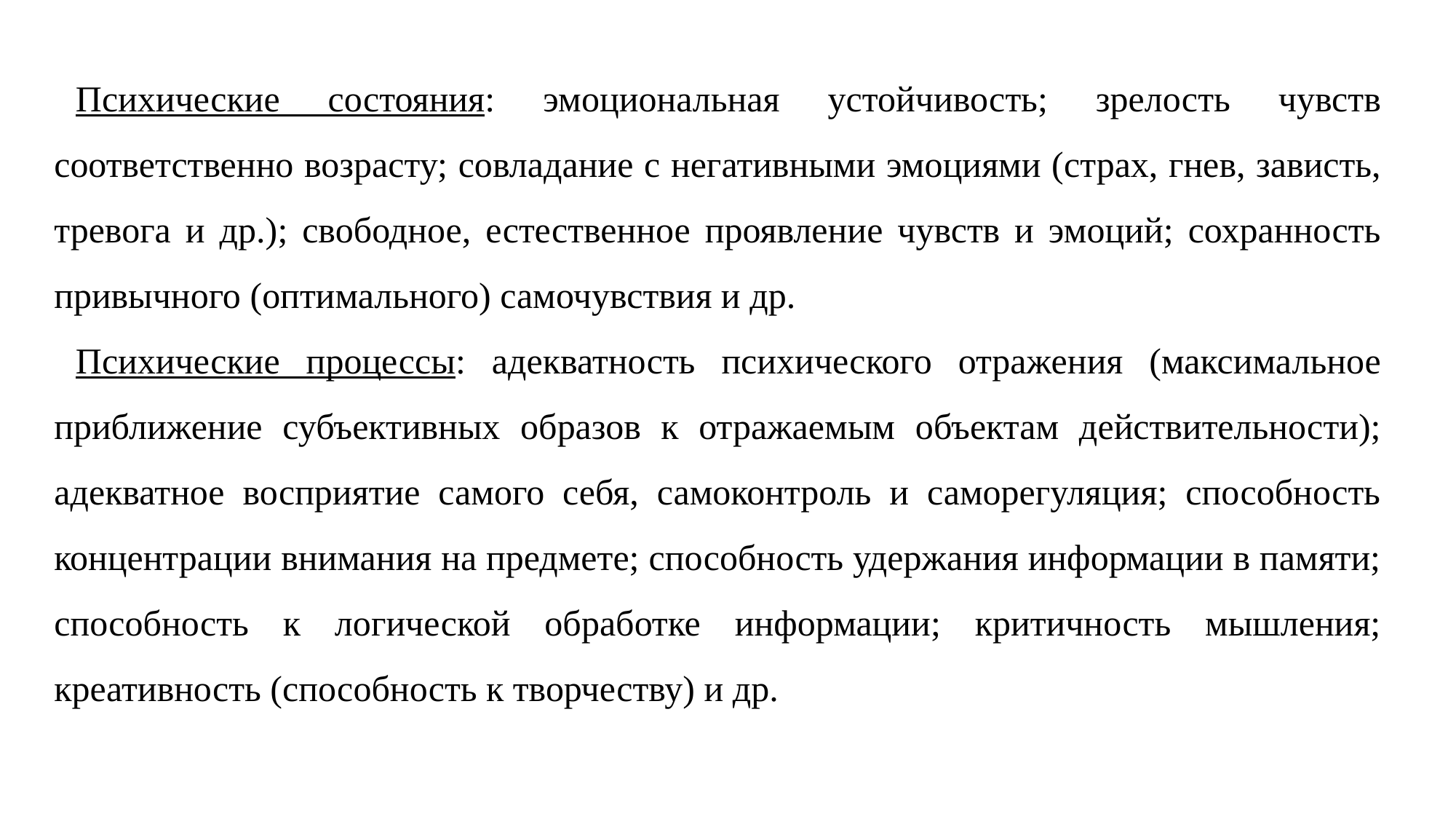

Психические состояния: эмоциональная устойчивость; зрелость чувств соответственно возрасту; совладание с негативными эмоциями (страх, гнев, зависть, тревога и др.); свободное, естественное проявление чувств и эмоций; сохранность привычного (оптимального) самочувствия и др.
Психические процессы: адекватность психического отражения (максимальное приближение субъективных образов к отражаемым объектам действительности); адекватное восприятие самого себя, самоконтроль и саморегуляция; способность концентрации внимания на предмете; способность удержания информации в памяти; способность к логической обработке информации; критичность мышления; креативность (способность к творчеству) и др.